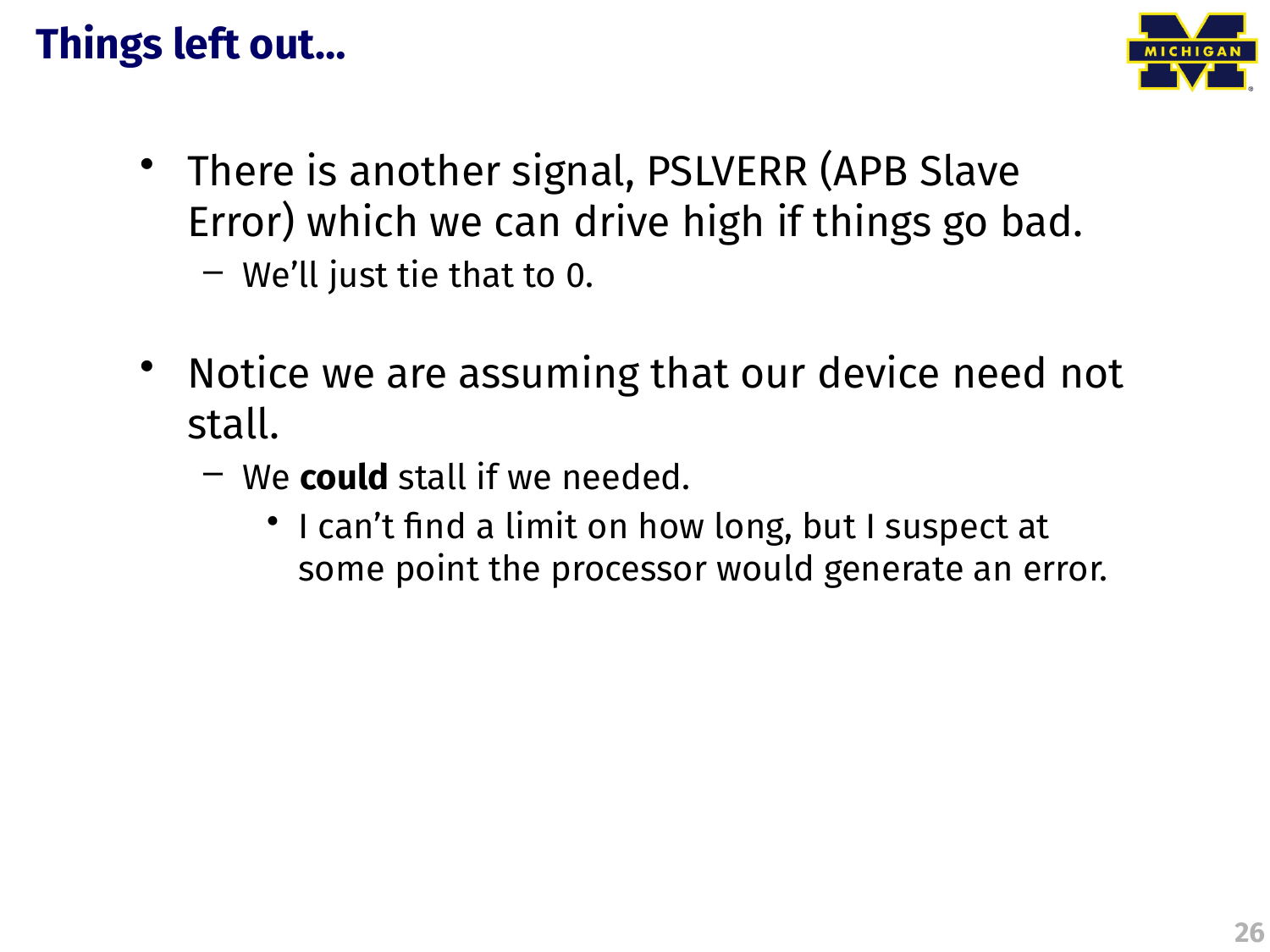

# Things left out…
There is another signal, PSLVERR (APB Slave Error) which we can drive high if things go bad.
We’ll just tie that to 0.
Notice we are assuming that our device need not stall.
We could stall if we needed.
I can’t find a limit on how long, but I suspect at some point the processor would generate an error.
26